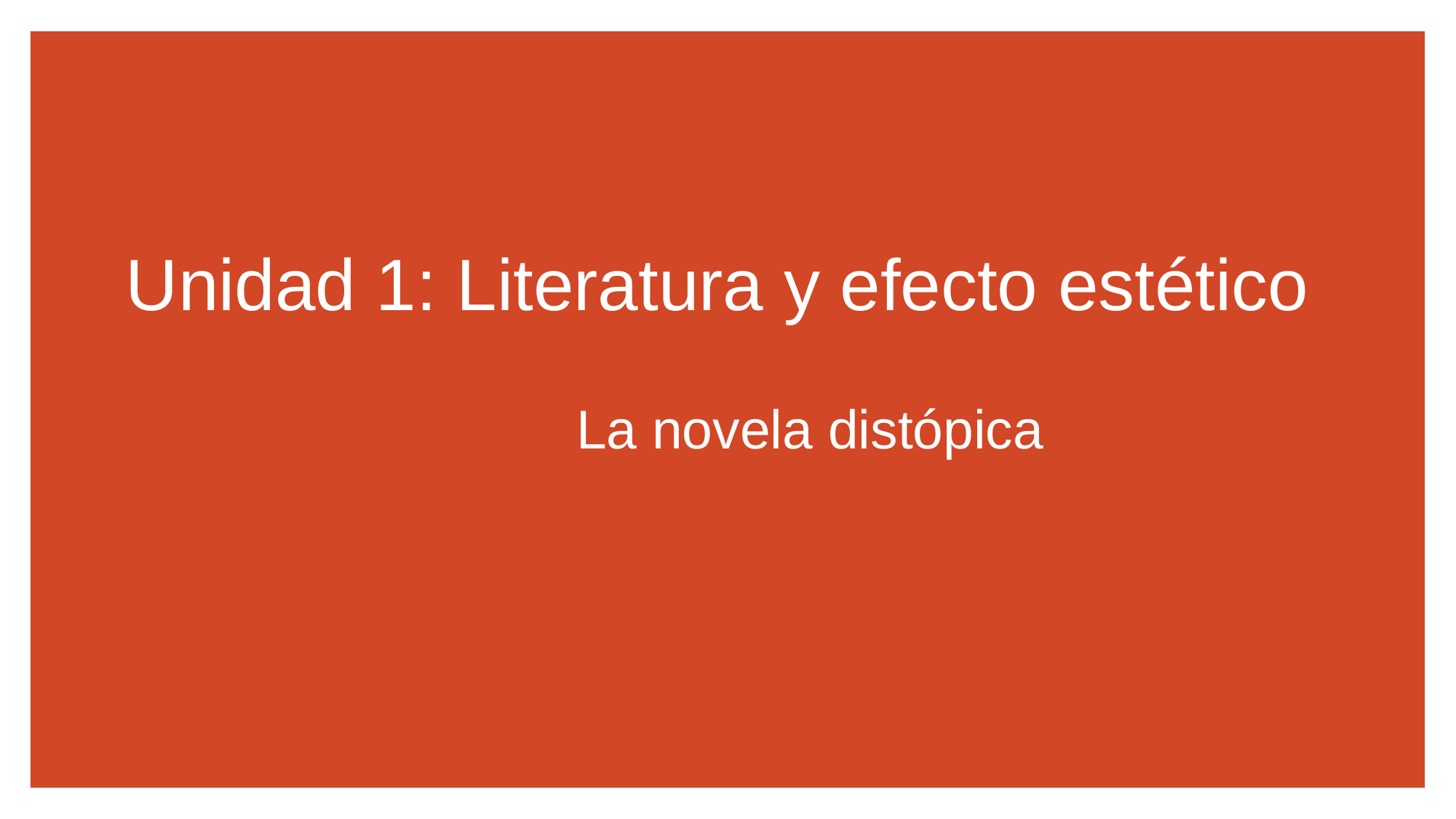

# Unidad 1: Literatura y efecto estético
La novela distópica